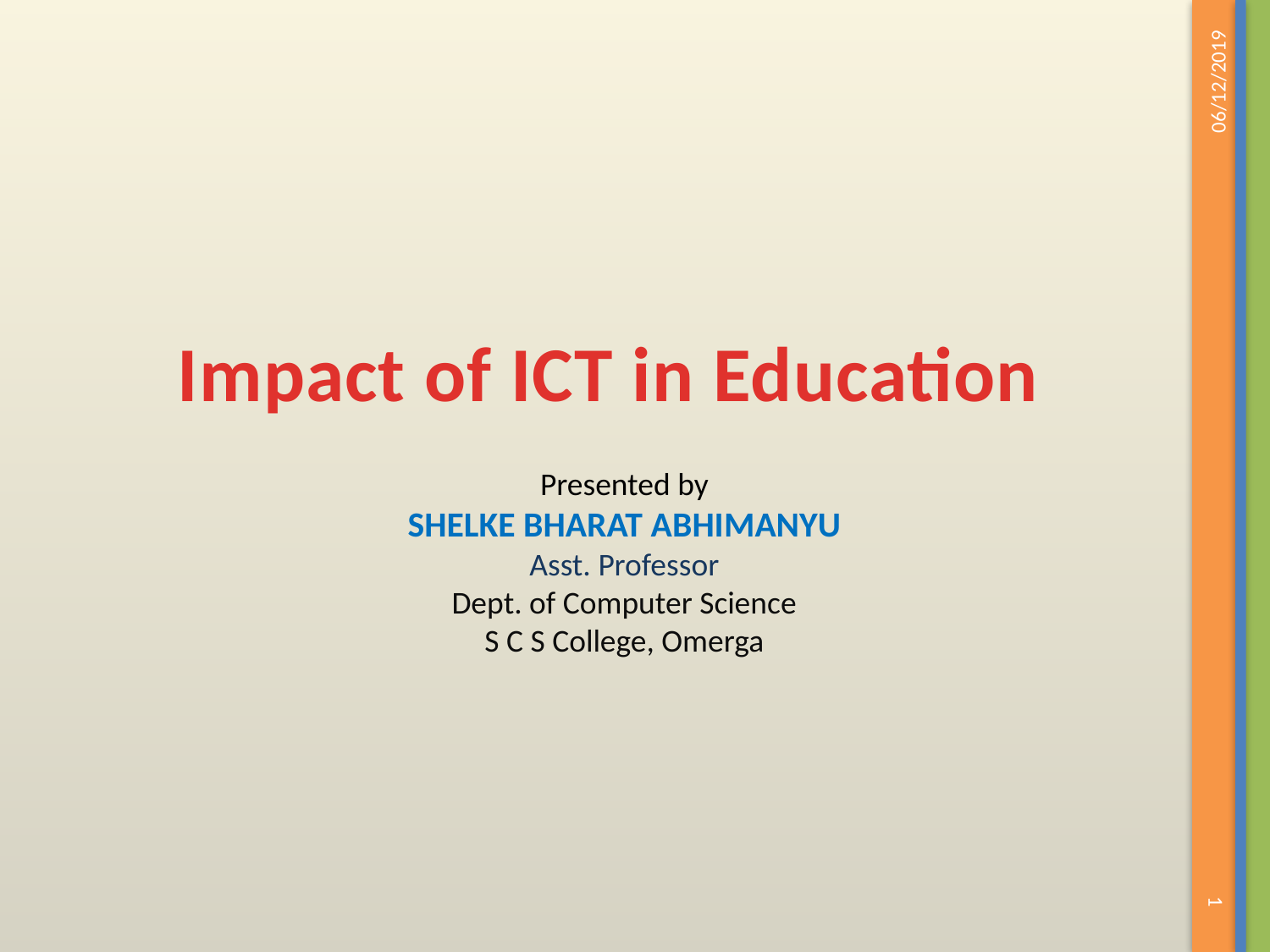

06/12/2019
Impact of ICT in Education
Presented by
Shelke Bharat Abhimanyu
Asst. Professor
Dept. of Computer Science
S C S College, Omerga

1